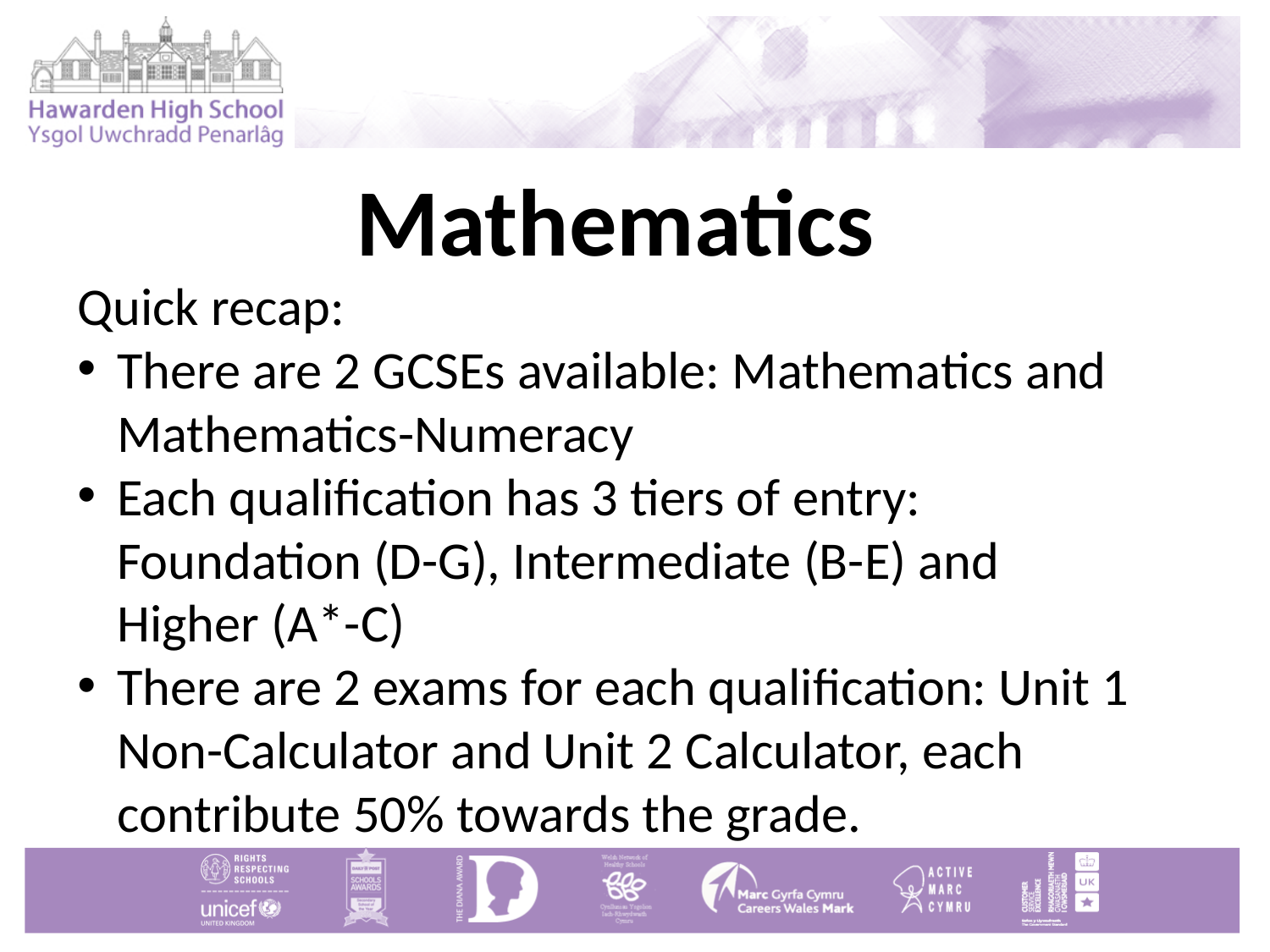

# Mathematics
Quick recap:
There are 2 GCSEs available: Mathematics and Mathematics-Numeracy
Each qualification has 3 tiers of entry: Foundation (D-G), Intermediate (B-E) and Higher (A*-C)
There are 2 exams for each qualification: Unit 1 Non-Calculator and Unit 2 Calculator, each contribute 50% towards the grade.